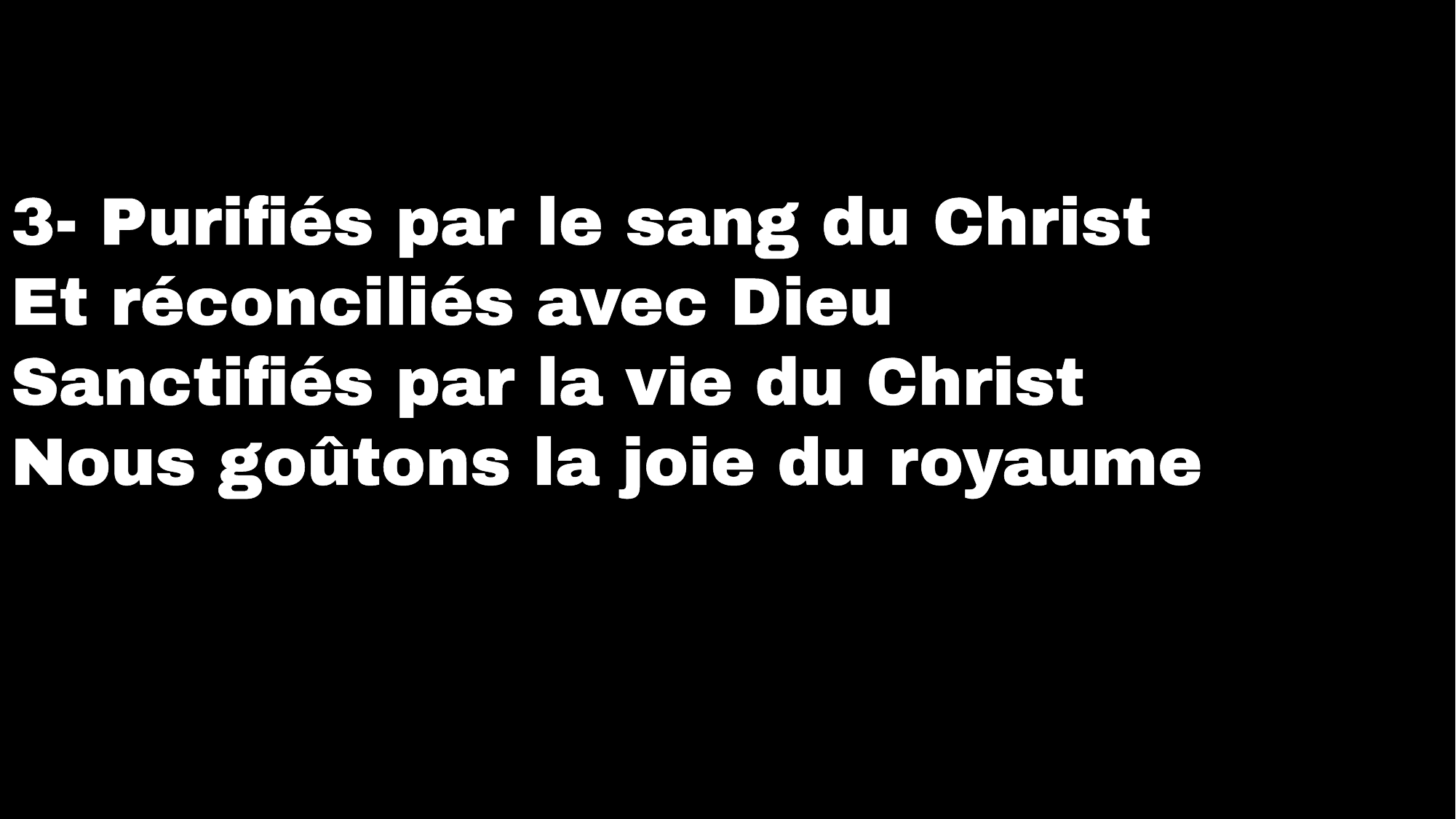

3- Purifiés par le sang du Christ
Et réconciliés avec Dieu
Sanctifiés par la vie du Christ
Nous goûtons la joie du royaume